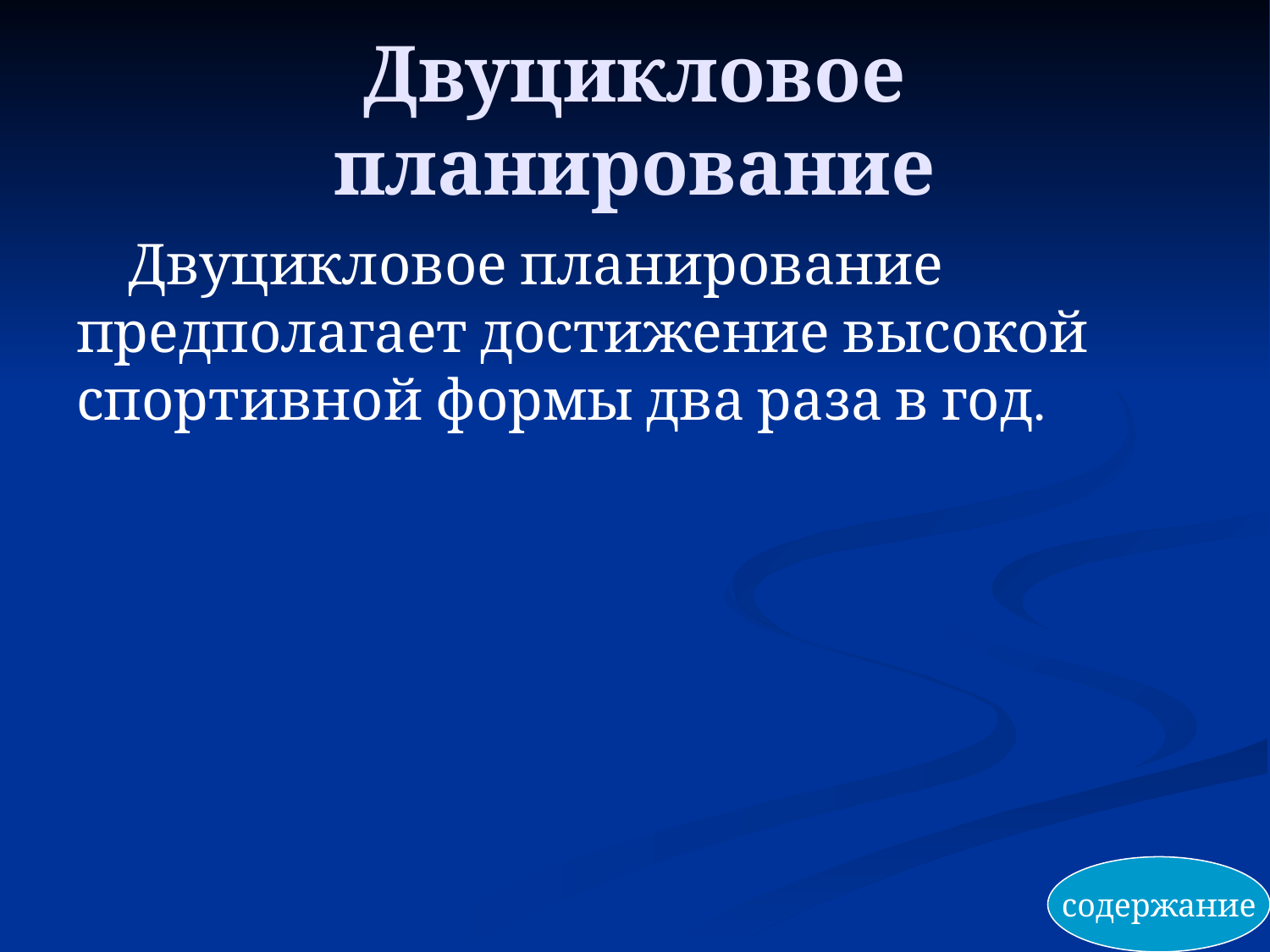

# Двуцикловое планирование
Двуцикловое планирование предполагает достижение высокой спортивной формы два раза в год.
содержание